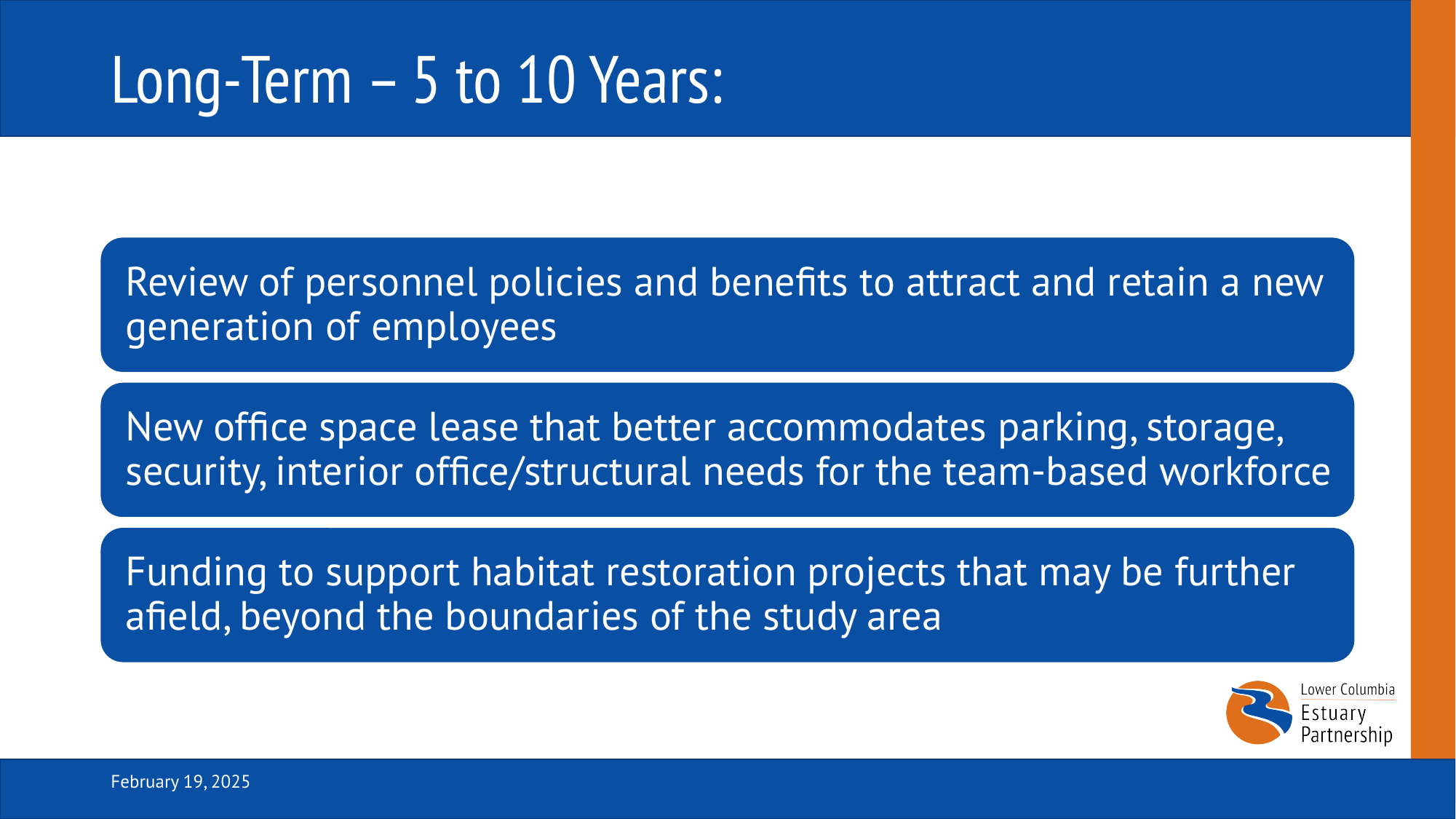

# Long-Term – 5 to 10 Years:
Review of personnel policies and benefits to attract and retain a new generation of employees
New office space lease that better accommodates parking, storage, security, interior office/structural needs for the team-based workforce
Funding to support habitat restoration projects that may be further afield, beyond the boundaries of the study area
February 19, 2025